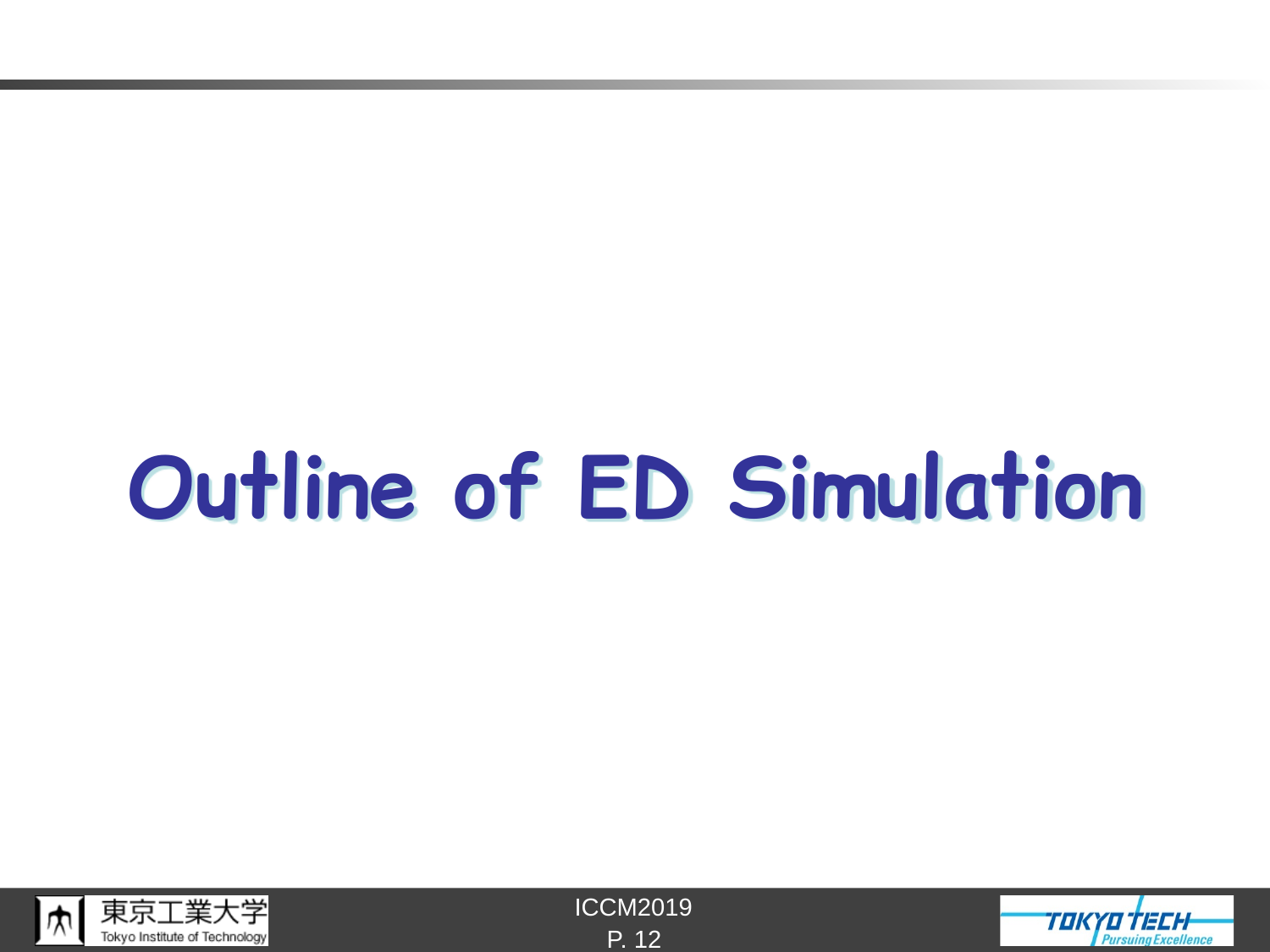

# Outline of ED Simulation
P. 12